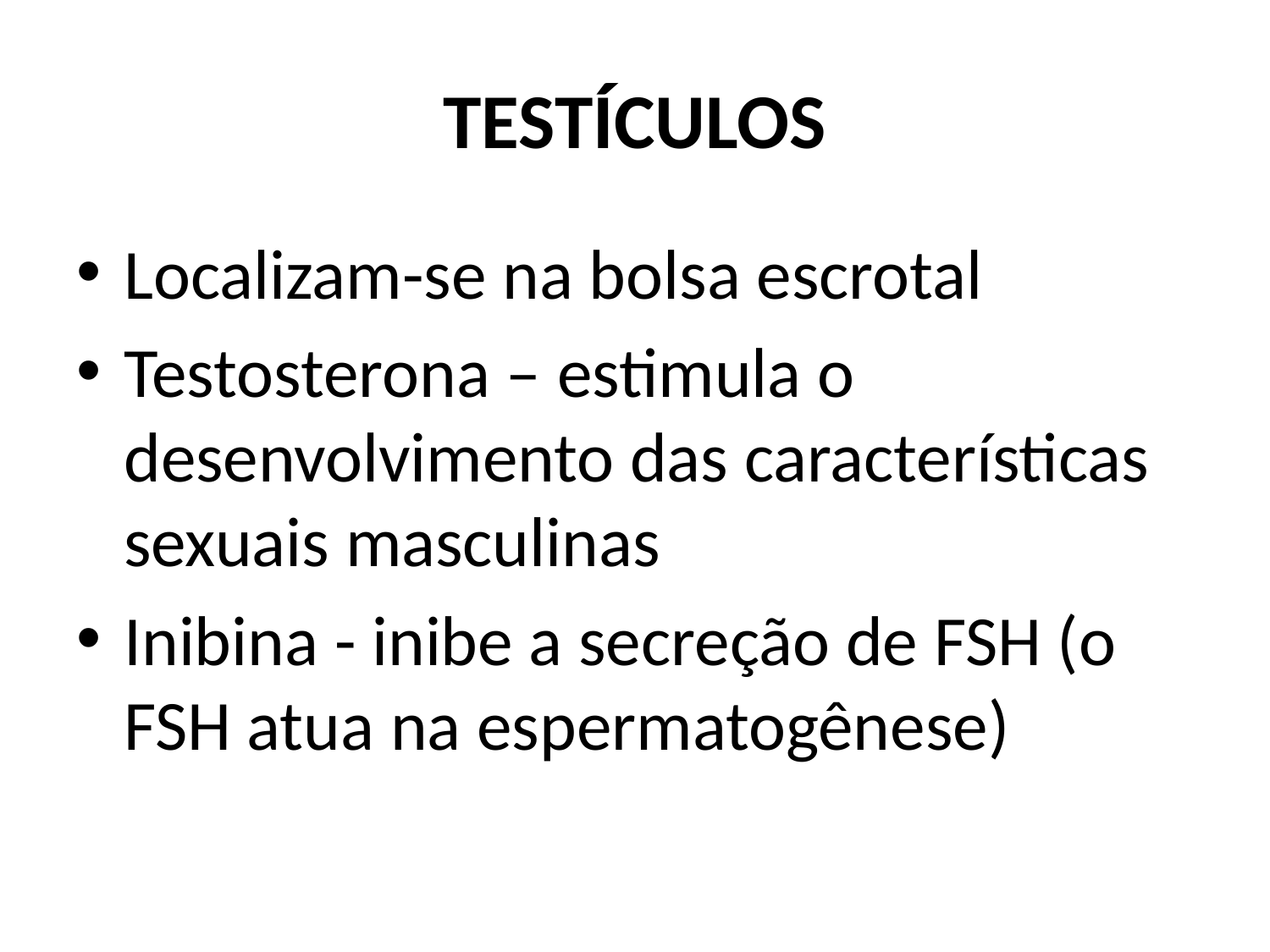

# TESTÍCULOS
Localizam-se na bolsa escrotal
Testosterona – estimula o desenvolvimento das características sexuais masculinas
Inibina - inibe a secreção de FSH (o FSH atua na espermatogênese)